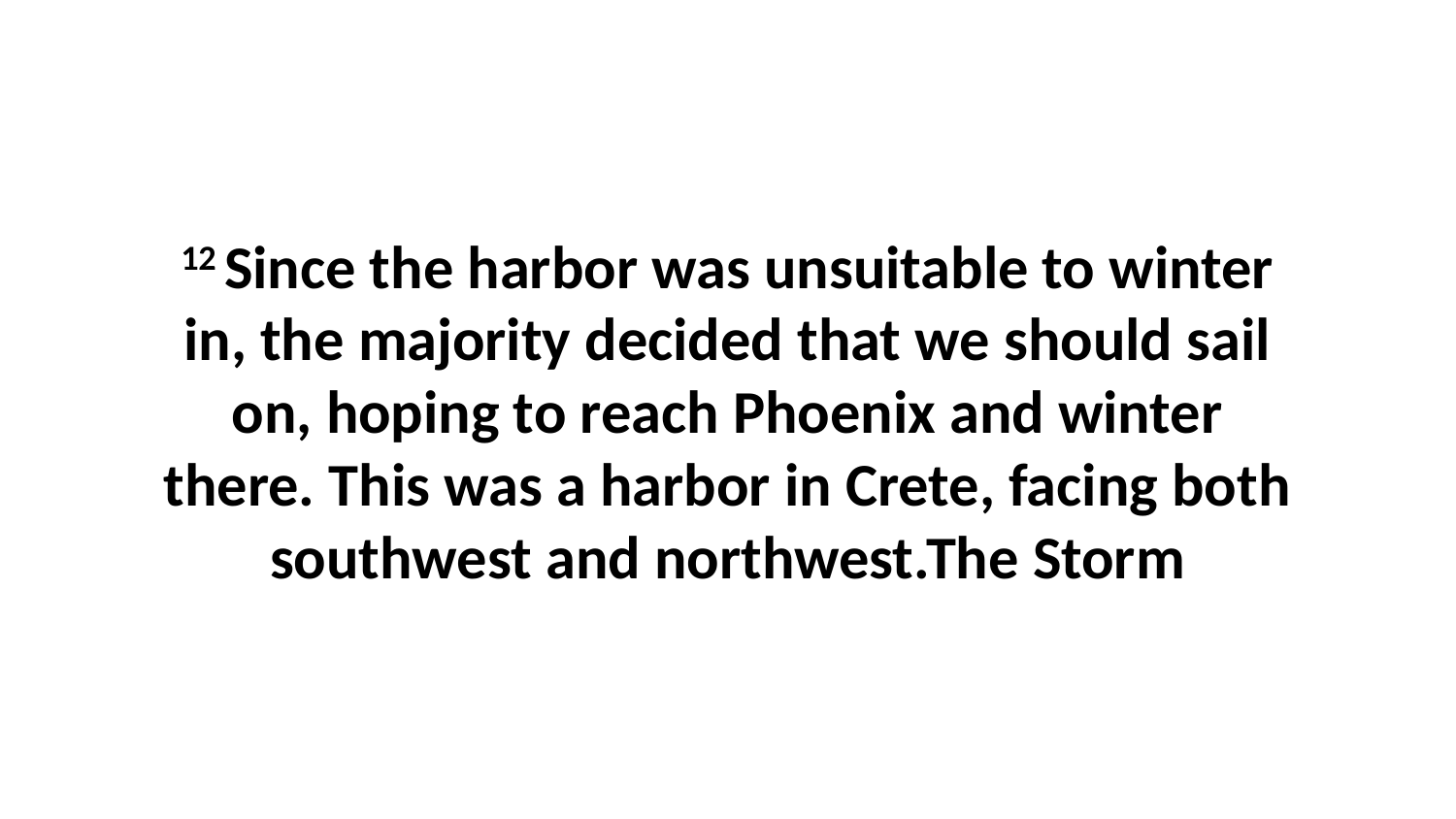

12 Since the harbor was unsuitable to winter in, the majority decided that we should sail on, hoping to reach Phoenix and winter there. This was a harbor in Crete, facing both southwest and northwest.The Storm